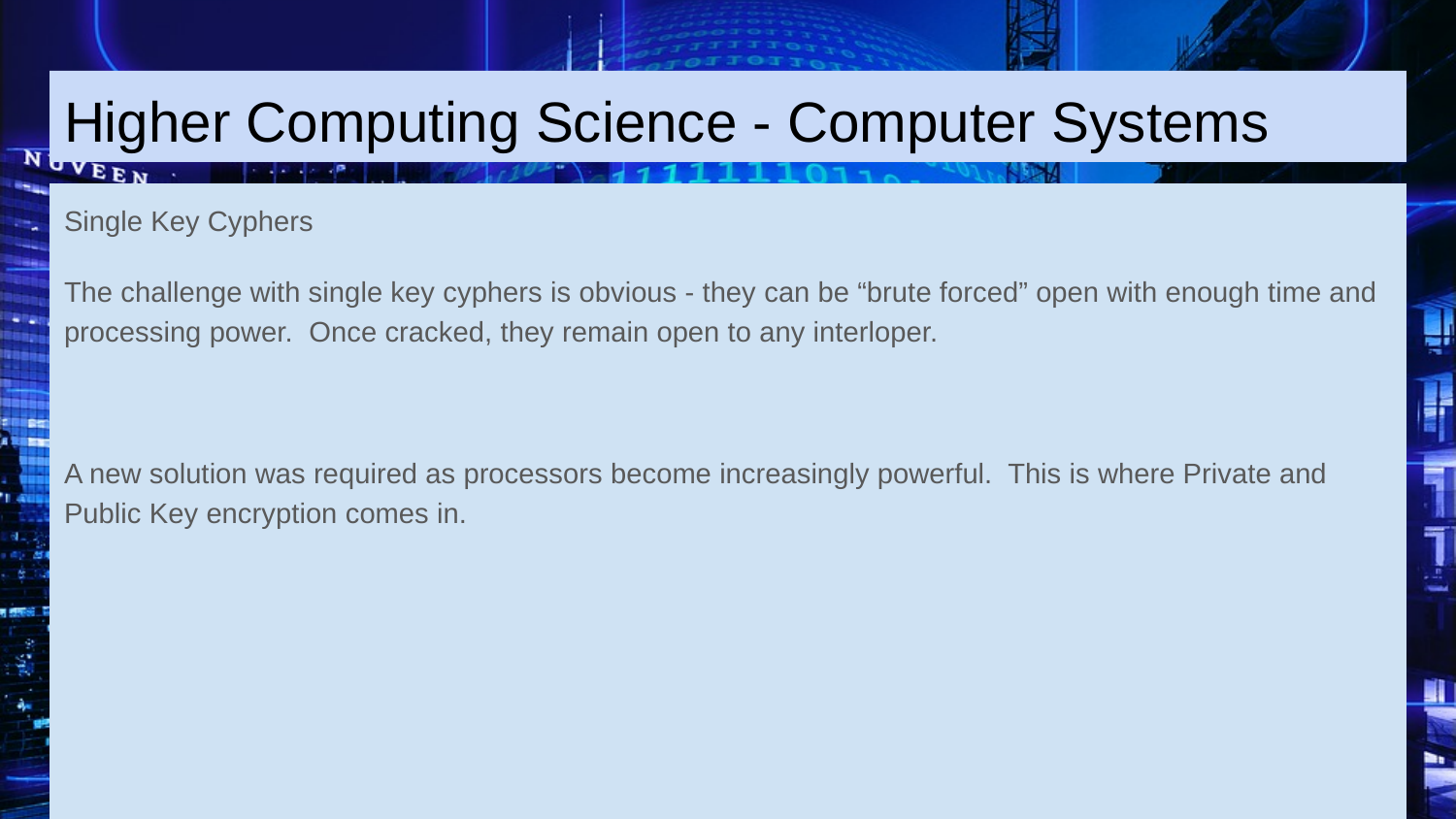

# Higher Computing Science - Computer Systems
Single Key Cyphers
The challenge with single key cyphers is obvious - they can be “brute forced” open with enough time and processing power.  Once cracked, they remain open to any interloper.

A new solution was required as processors become increasingly powerful.  This is where Private and Public Key encryption comes in.